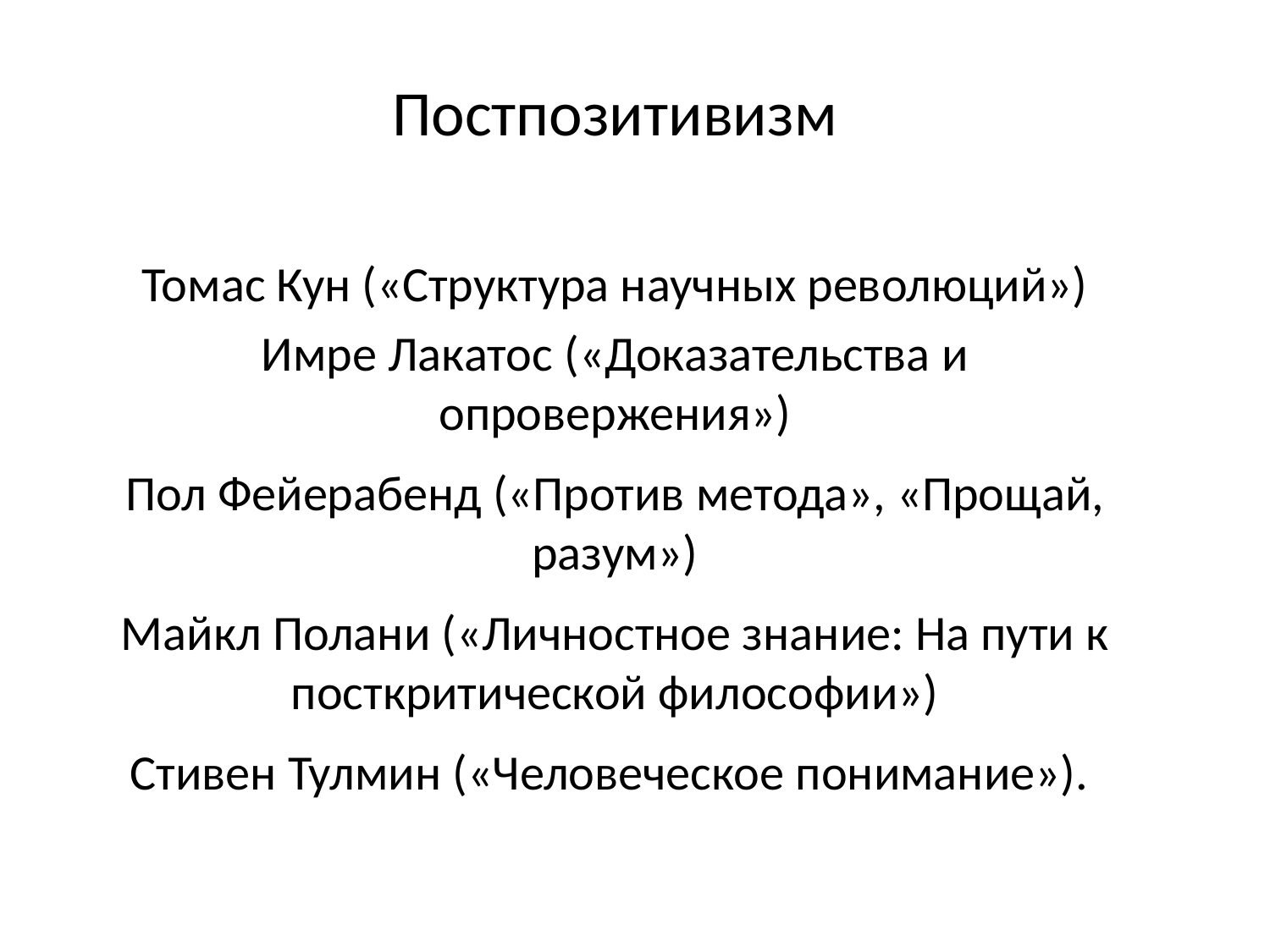

Постпозитивизм
Томас Кун («Структура научных революций»)
Имре Лакатос («Доказательства и опровержения»)
Пол Фейерабенд («Против метода», «Прощай, разум»)
Майкл Полани («Личностное знание: На пути к посткритической философии»)
Стивен Тулмин («Человеческое понимание»).